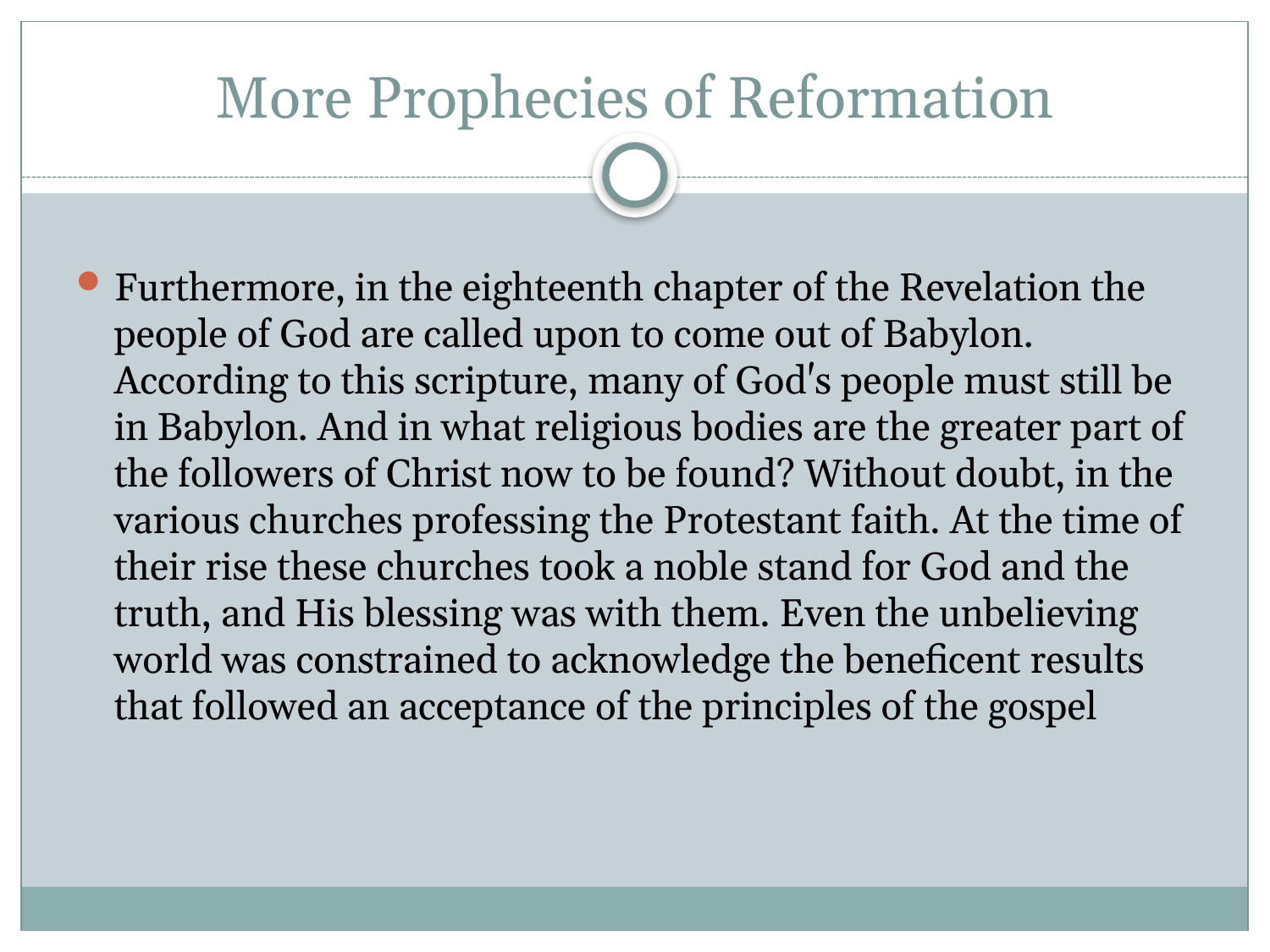

# More Prophecies of Reformation
Furthermore, in the eighteenth chapter of the Revelation the people of God are called upon to come out of Babylon. According to this scripture, many of God's people must still be in Babylon. And in what religious bodies are the greater part of the followers of Christ now to be found? Without doubt, in the various churches professing the Protestant faith. At the time of their rise these churches took a noble stand for God and the truth, and His blessing was with them. Even the unbelieving world was constrained to acknowledge the beneficent results that followed an acceptance of the principles of the gospel